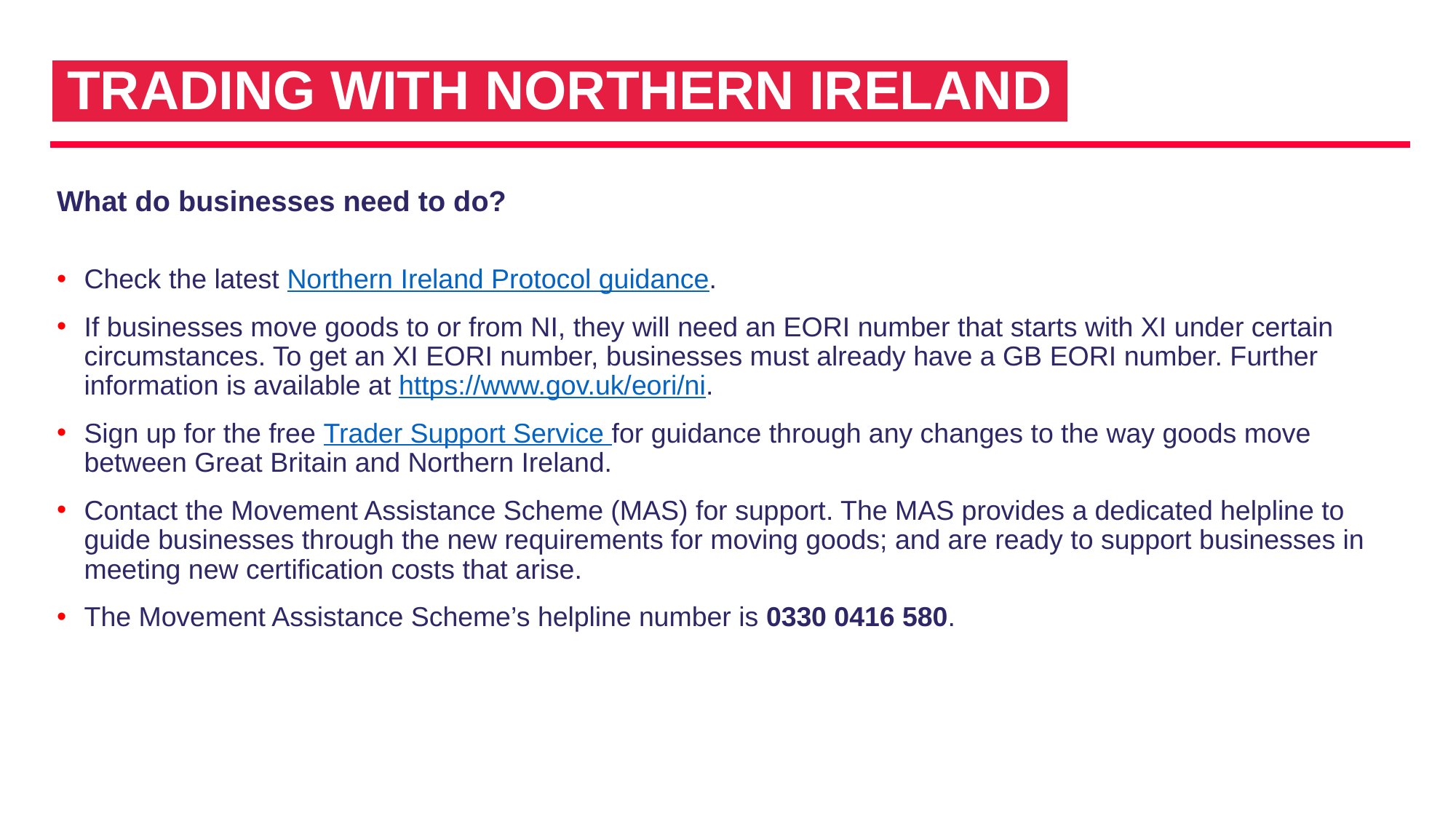

# iTRADING WITH NORTHERN IRELANDI
What do businesses need to do?

Check the latest Northern Ireland Protocol guidance.
If businesses move goods to or from NI, they will need an EORI number that starts with XI under certain circumstances. To get an XI EORI number, businesses must already have a GB EORI number. Further information is available at https://www.gov.uk/eori/ni.
Sign up for the free Trader Support Service for guidance through any changes to the way goods move between Great Britain and Northern Ireland.
Contact the Movement Assistance Scheme (MAS) for support. The MAS provides a dedicated helpline to guide businesses through the new requirements for moving goods; and are ready to support businesses in meeting new certification costs that arise.
The Movement Assistance Scheme’s helpline number is 0330 0416 580.